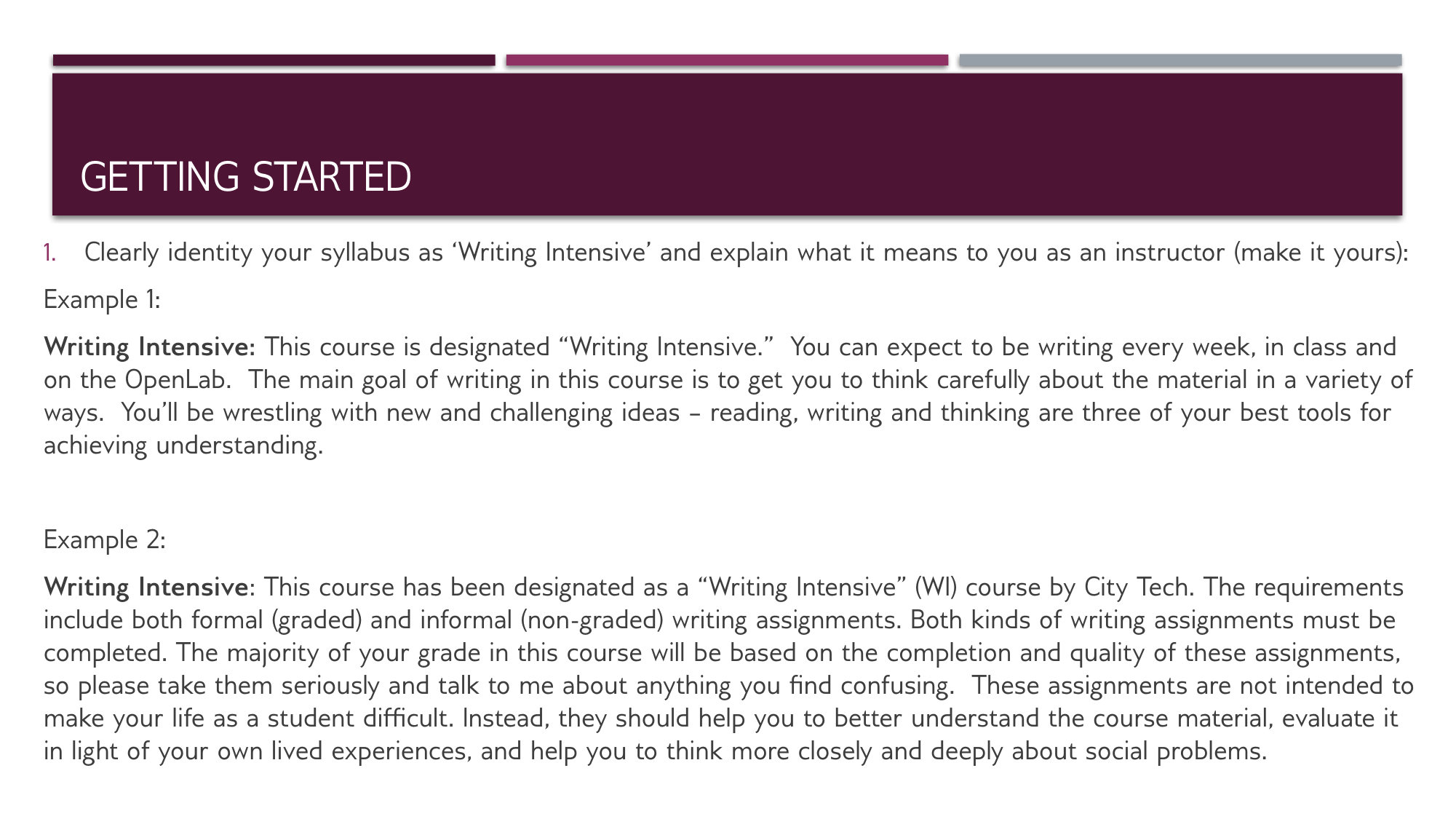

# Getting started
Clearly identity your syllabus as ‘Writing Intensive’ and explain what it means to you as an instructor (make it yours):
Example 1:
Writing Intensive: This course is designated “Writing Intensive.”  You can expect to be writing every week, in class and on the OpenLab.  The main goal of writing in this course is to get you to think carefully about the material in a variety of ways.  You’ll be wrestling with new and challenging ideas – reading, writing and thinking are three of your best tools for achieving understanding.

Example 2:
Writing Intensive: This course has been designated as a “Writing Intensive” (WI) course by City Tech. The requirements include both formal (graded) and informal (non-graded) writing assignments. Both kinds of writing assignments must be completed. The majority of your grade in this course will be based on the completion and quality of these assignments, so please take them seriously and talk to me about anything you find confusing.  These assignments are not intended to make your life as a student difficult. Instead, they should help you to better understand the course material, evaluate it in light of your own lived experiences, and help you to think more closely and deeply about social problems.